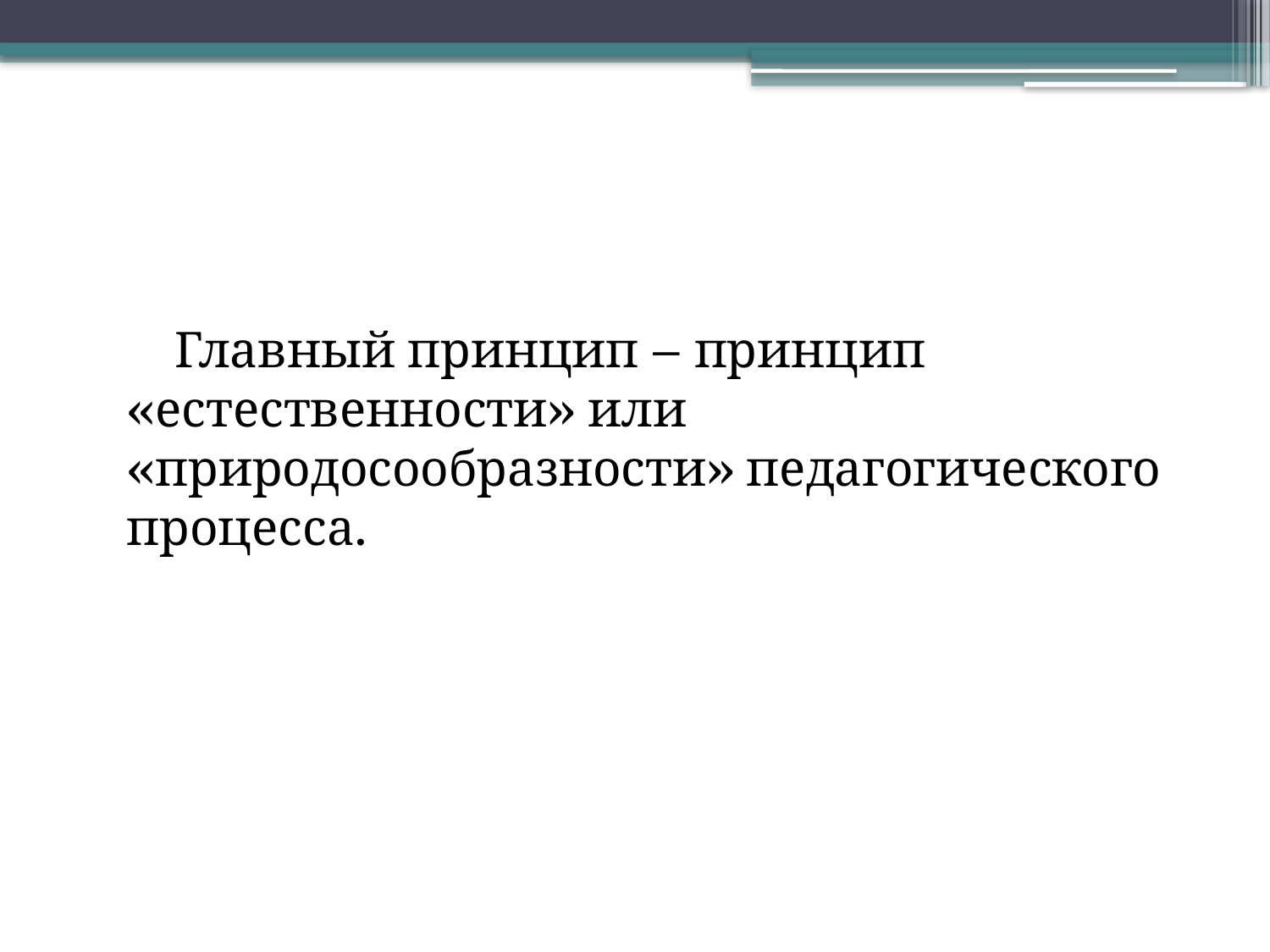

#
Главный принцип – принцип «естественности» или «природосообразности» педагогического процесса.